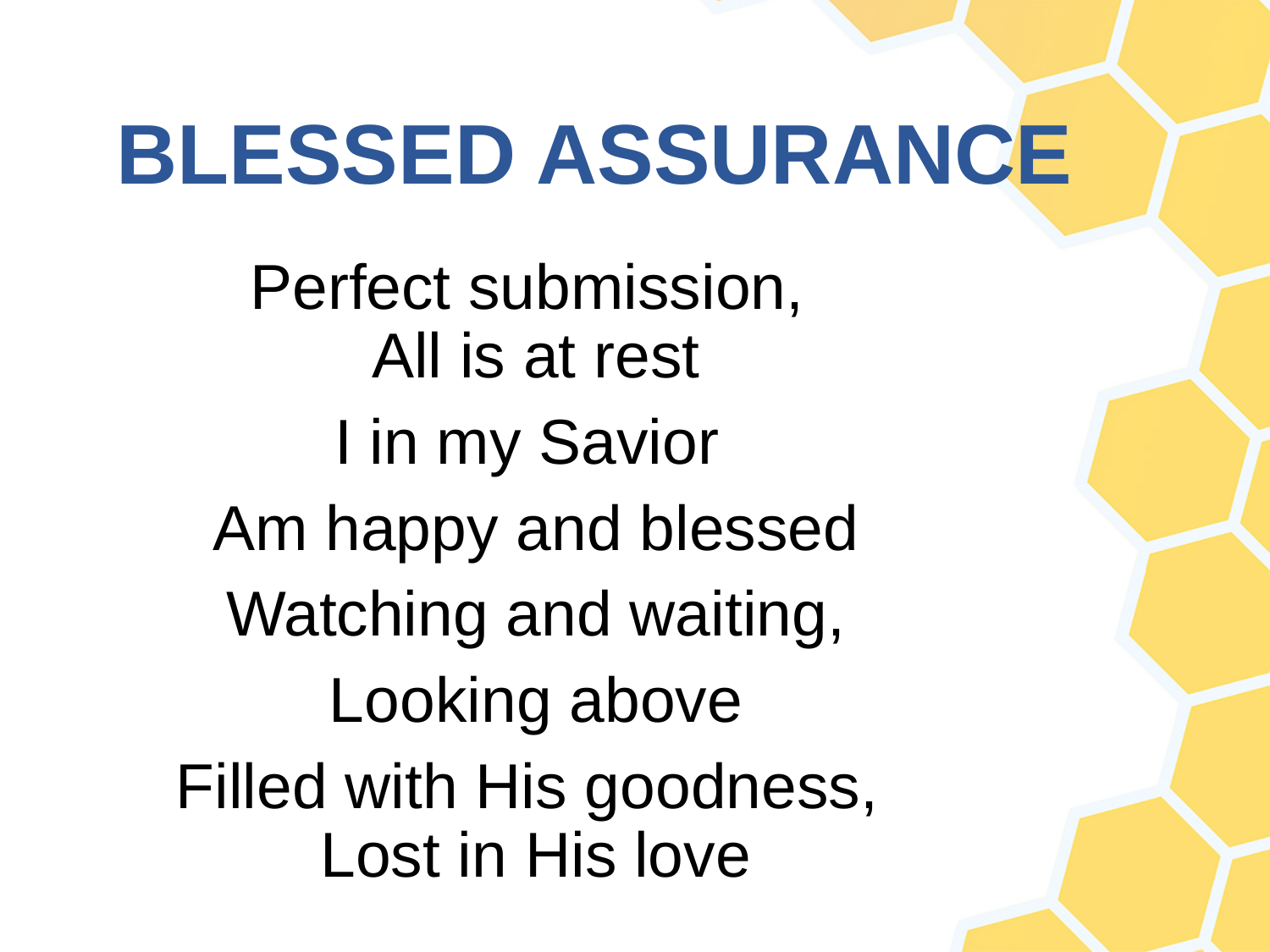

# BLESSED ASSURANCE
Perfect submission,
All is at rest
I in my Savior
Am happy and blessed
Watching and waiting,
Looking above
Filled with His goodness,
Lost in His love